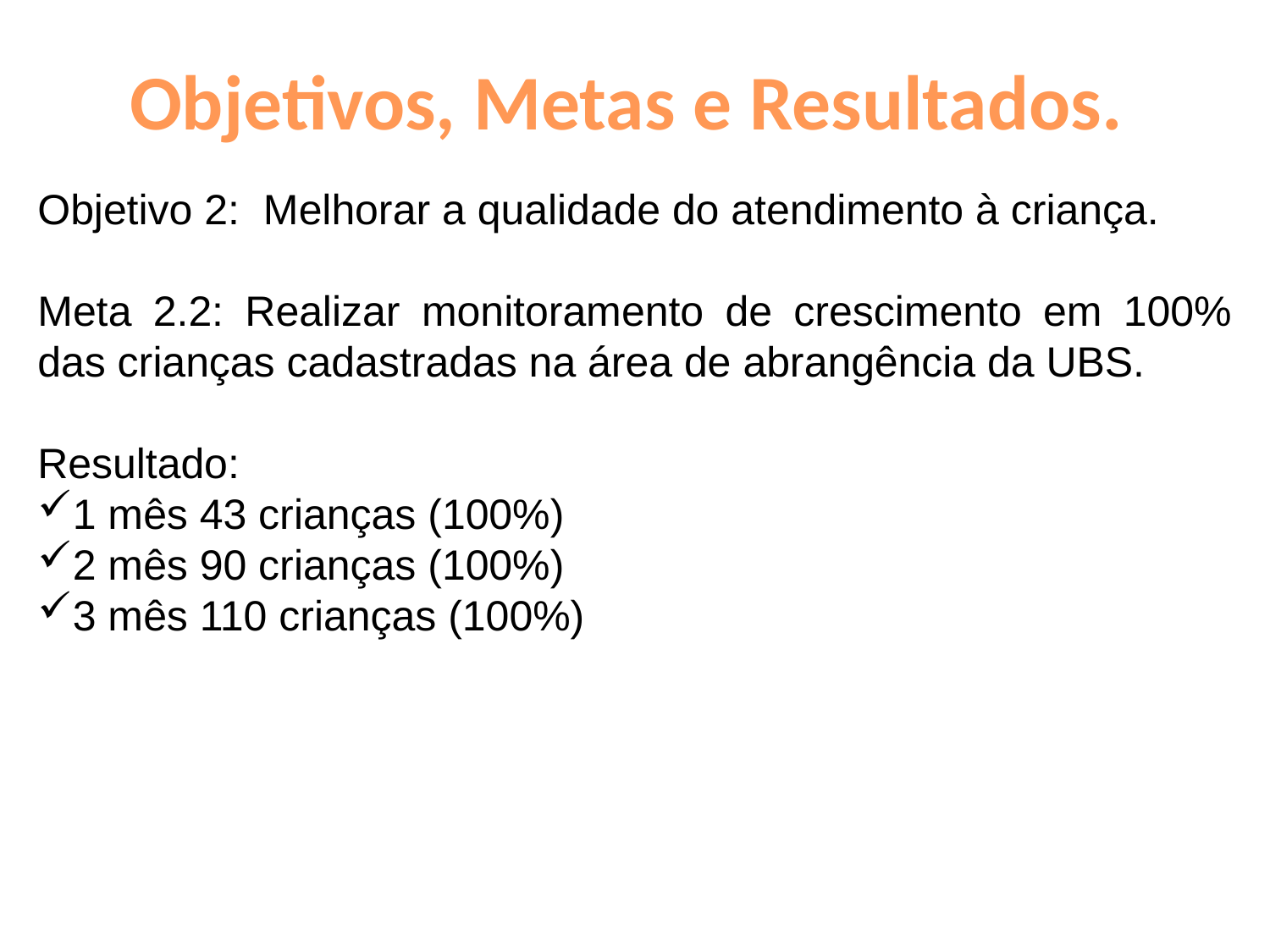

# Objetivos, Metas e Resultados.
Objetivo 2:  Melhorar a qualidade do atendimento à criança.

Meta 2.2: Realizar monitoramento de crescimento em 100% das crianças cadastradas na área de abrangência da UBS.

Resultado:
1 mês 43 crianças (100%)
2 mês 90 crianças (100%)
3 mês 110 crianças (100%)